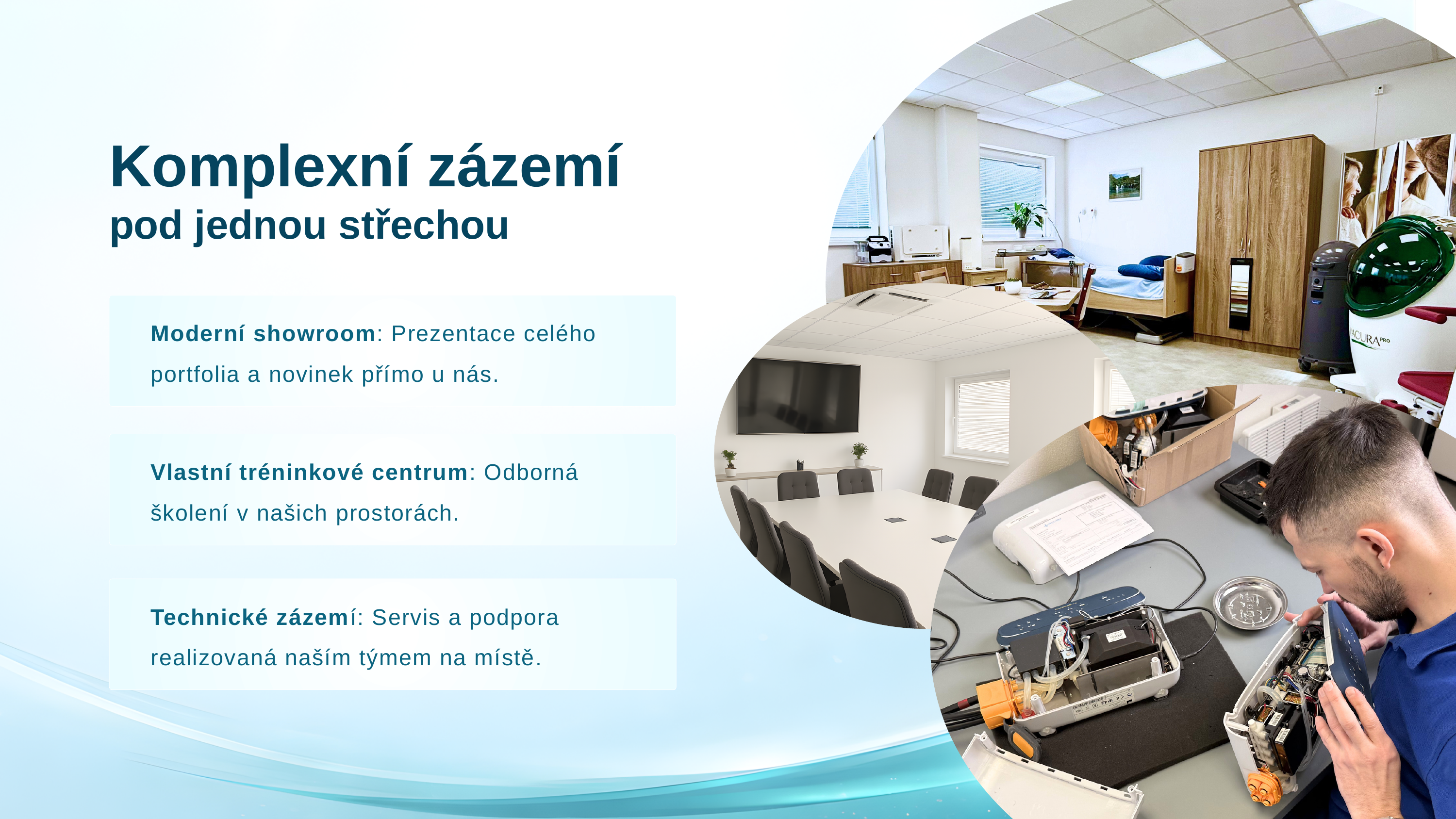

Komplexní zázemí
pod jednou střechou

Moderní showroom: Prezentace celého portfolia a novinek přímo u nás.

Vlastní tréninkové centrum: Odborná školení v našich prostorách.

Technické zázemí: Servis a podpora realizovaná naším týmem na místě.